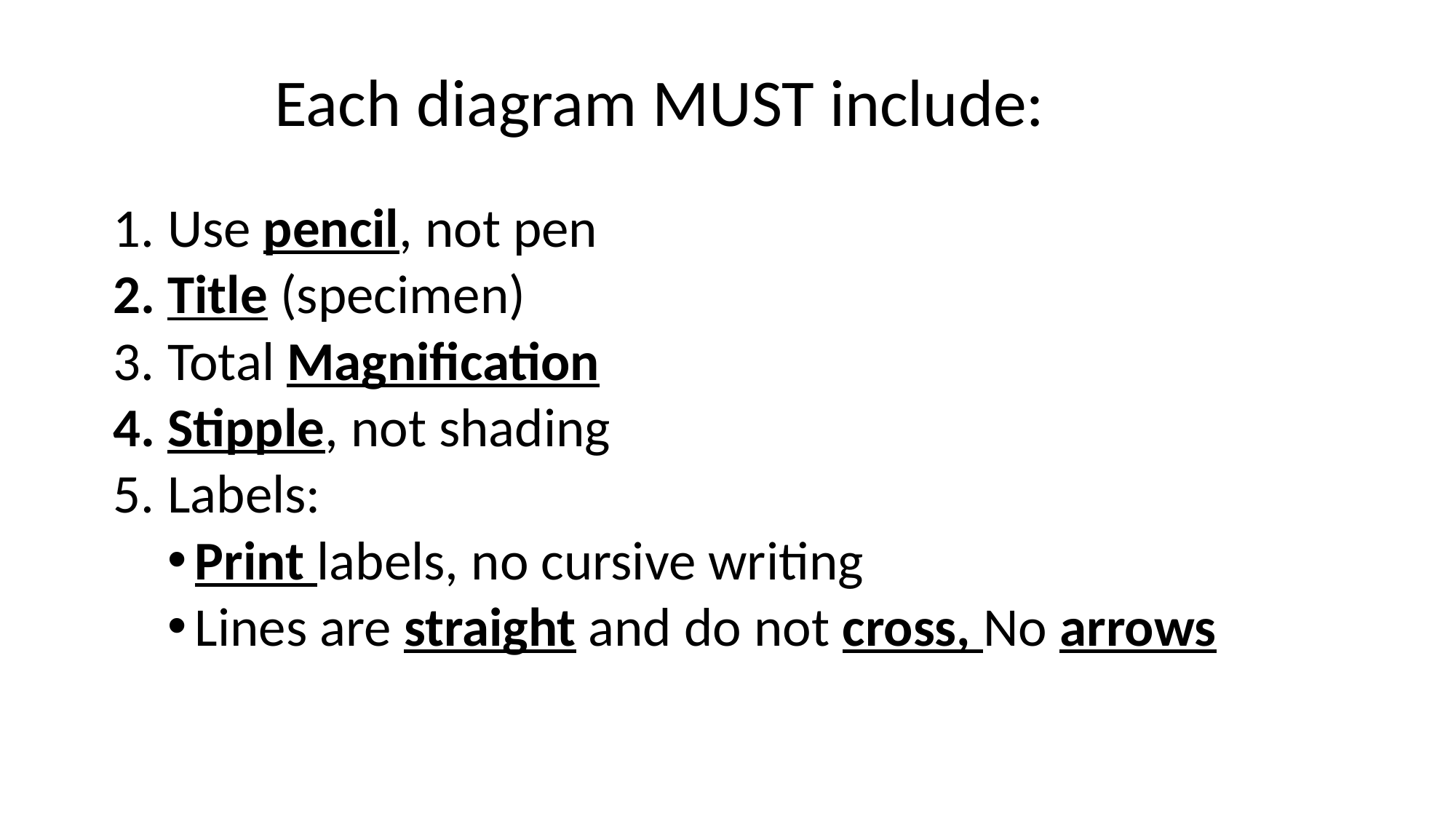

# Each diagram MUST include:
Use pencil, not pen
Title (specimen)
Total Magnification
Stipple, not shading
Labels:
Print labels, no cursive writing
Lines are straight and do not cross, No arrows